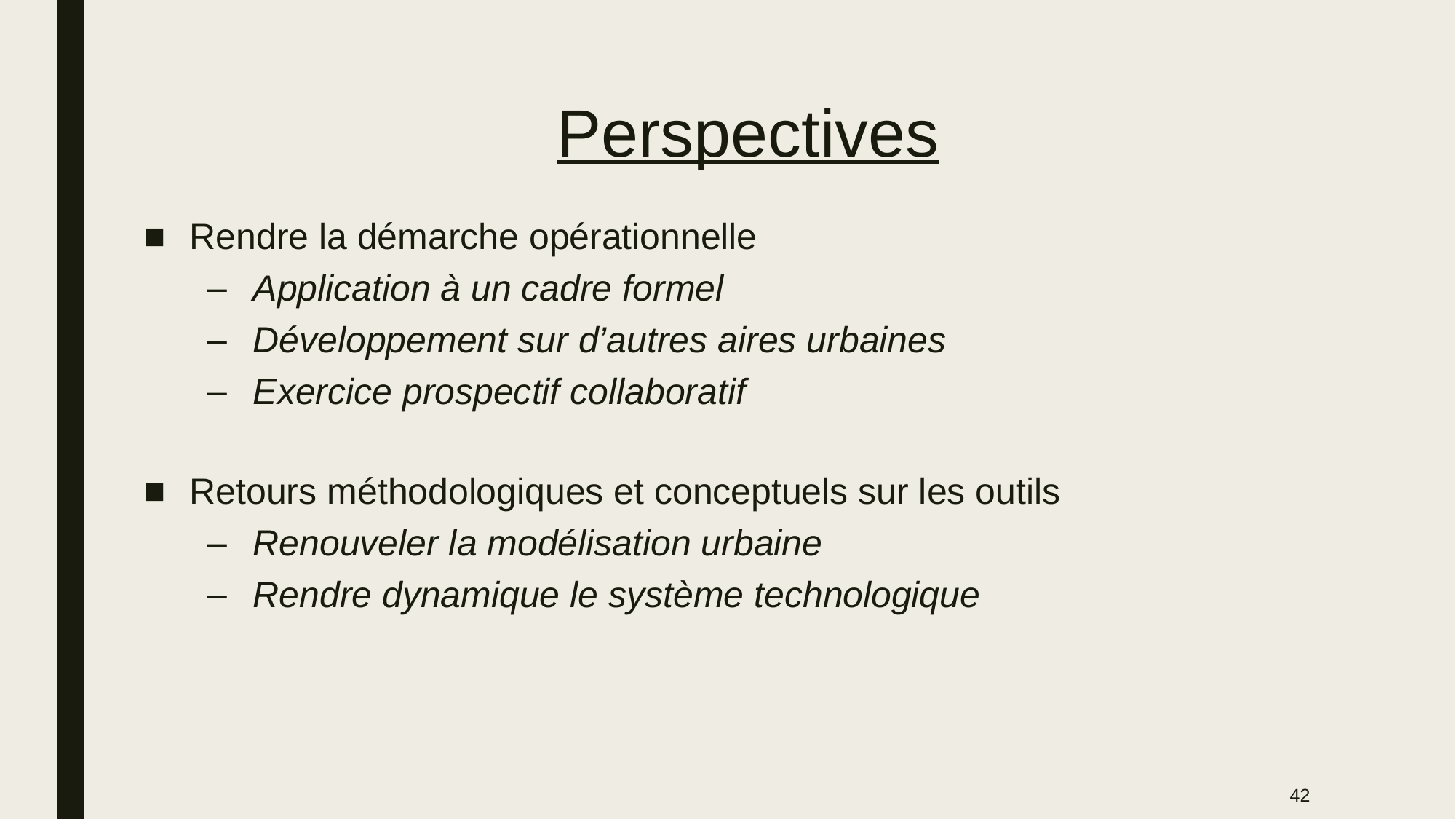

Perspectives

Rendre la démarche opérationnelle
Application à un cadre formel
Développement sur d’autres aires urbaines
Exercice prospectif collaboratif

Retours méthodologiques et conceptuels sur les outils
Renouveler la modélisation urbaine
Rendre dynamique le système technologique
42